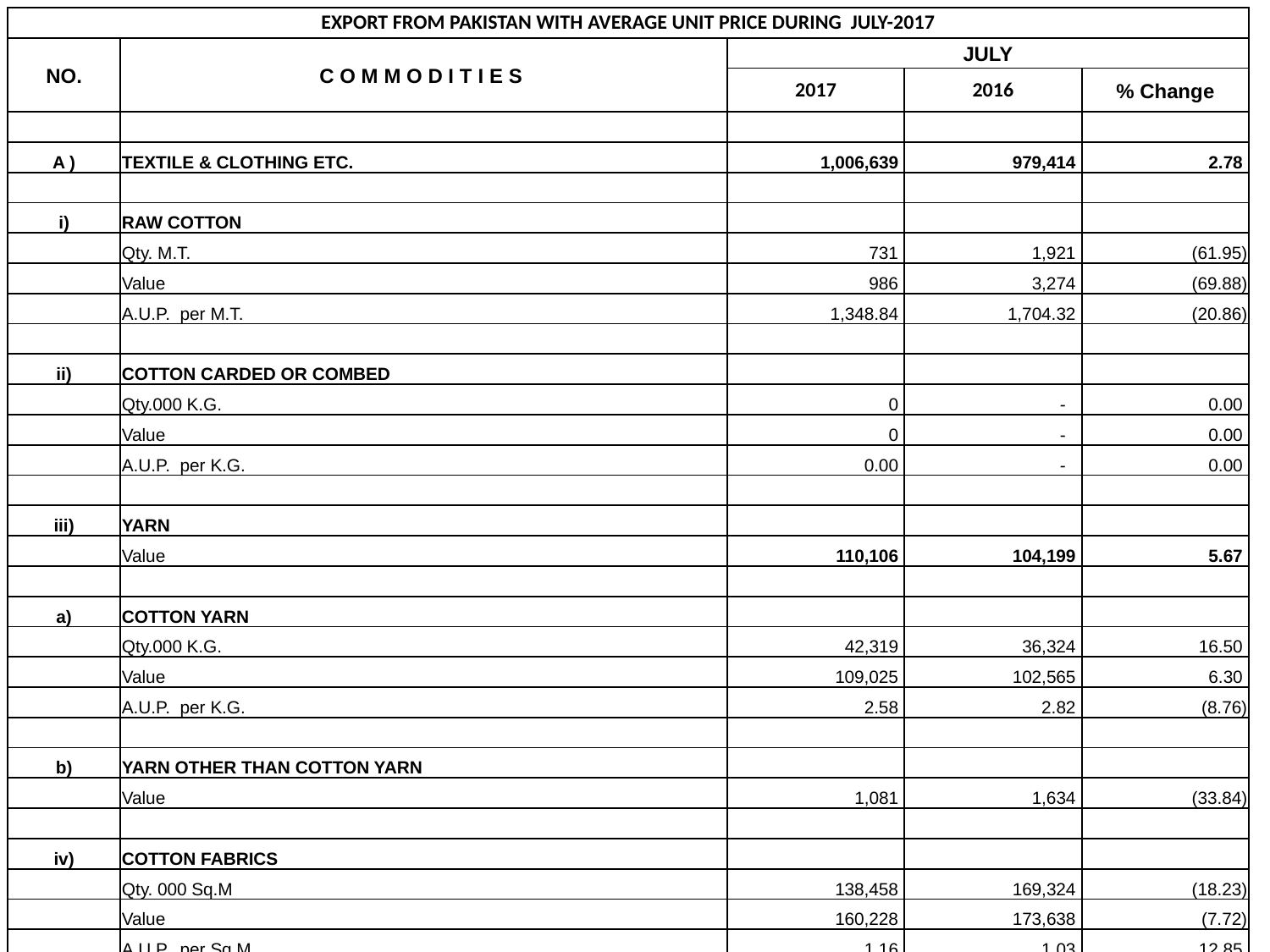

| EXPORT FROM PAKISTAN WITH AVERAGE UNIT PRICE DURING JULY-2017 |  |  |  |  |
| --- | --- | --- | --- | --- |
| NO. | C O M M O D I T I E S | JULY |  |  |
|  |  | 2017 | 2016 | % Change |
|  |  |  |  |  |
| A ) | TEXTILE & CLOTHING ETC. | 1,006,639 | 979,414 | 2.78 |
|  |  |  |  |  |
| i) | RAW COTTON |  |  |  |
|  | Qty. M.T. | 731 | 1,921 | (61.95) |
|  | Value | 986 | 3,274 | (69.88) |
|  | A.U.P. per M.T. | 1,348.84 | 1,704.32 | (20.86) |
|  |  |  |  |  |
| ii) | COTTON CARDED OR COMBED |  |  |  |
|  | Qty.000 K.G. | 0 | - | 0.00 |
|  | Value | 0 | - | 0.00 |
|  | A.U.P. per K.G. | 0.00 | - | 0.00 |
|  |  |  |  |  |
| iii) | YARN |  |  |  |
|  | Value | 110,106 | 104,199 | 5.67 |
|  |  |  |  |  |
| a) | COTTON YARN |  |  |  |
|  | Qty.000 K.G. | 42,319 | 36,324 | 16.50 |
|  | Value | 109,025 | 102,565 | 6.30 |
|  | A.U.P. per K.G. | 2.58 | 2.82 | (8.76) |
|  |  |  |  |  |
| b) | YARN OTHER THAN COTTON YARN |  |  |  |
|  | Value | 1,081 | 1,634 | (33.84) |
|  |  |  |  |  |
| iv) | COTTON FABRICS |  |  |  |
|  | Qty. 000 Sq.M | 138,458 | 169,324 | (18.23) |
|  | Value | 160,228 | 173,638 | (7.72) |
|  | A.U.P. per Sq.M. | 1.16 | 1.03 | 12.85 |